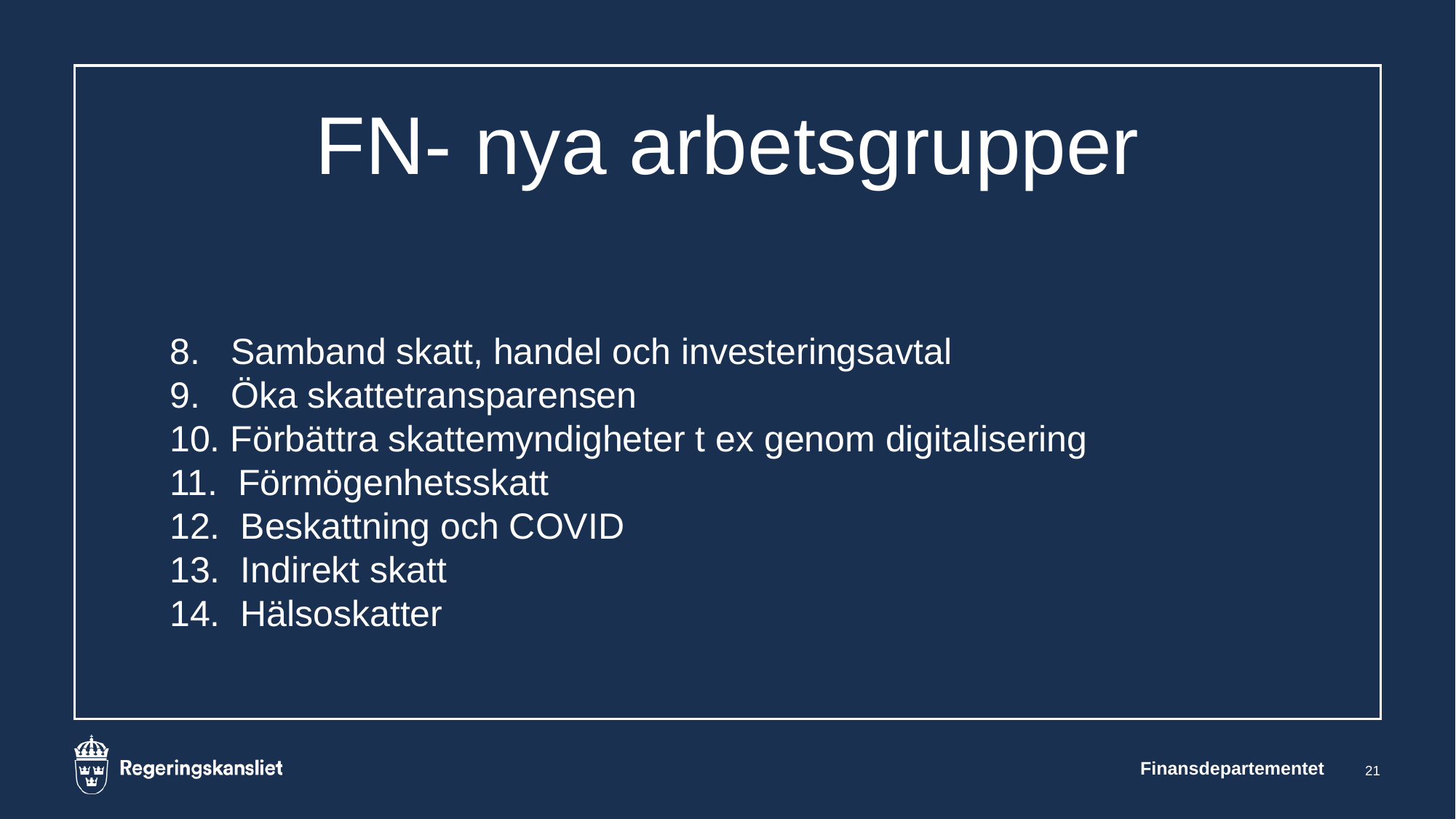

# FN- nya arbetsgrupper
8.   Samband skatt, handel och investeringsavtal
9.   Öka skattetransparensen
10. Förbättra skattemyndigheter t ex genom digitalisering
11.  Förmögenhetsskatt
12.  Beskattning och COVID
13.  Indirekt skatt
14.  Hälsoskatter

Finansdepartementet
21